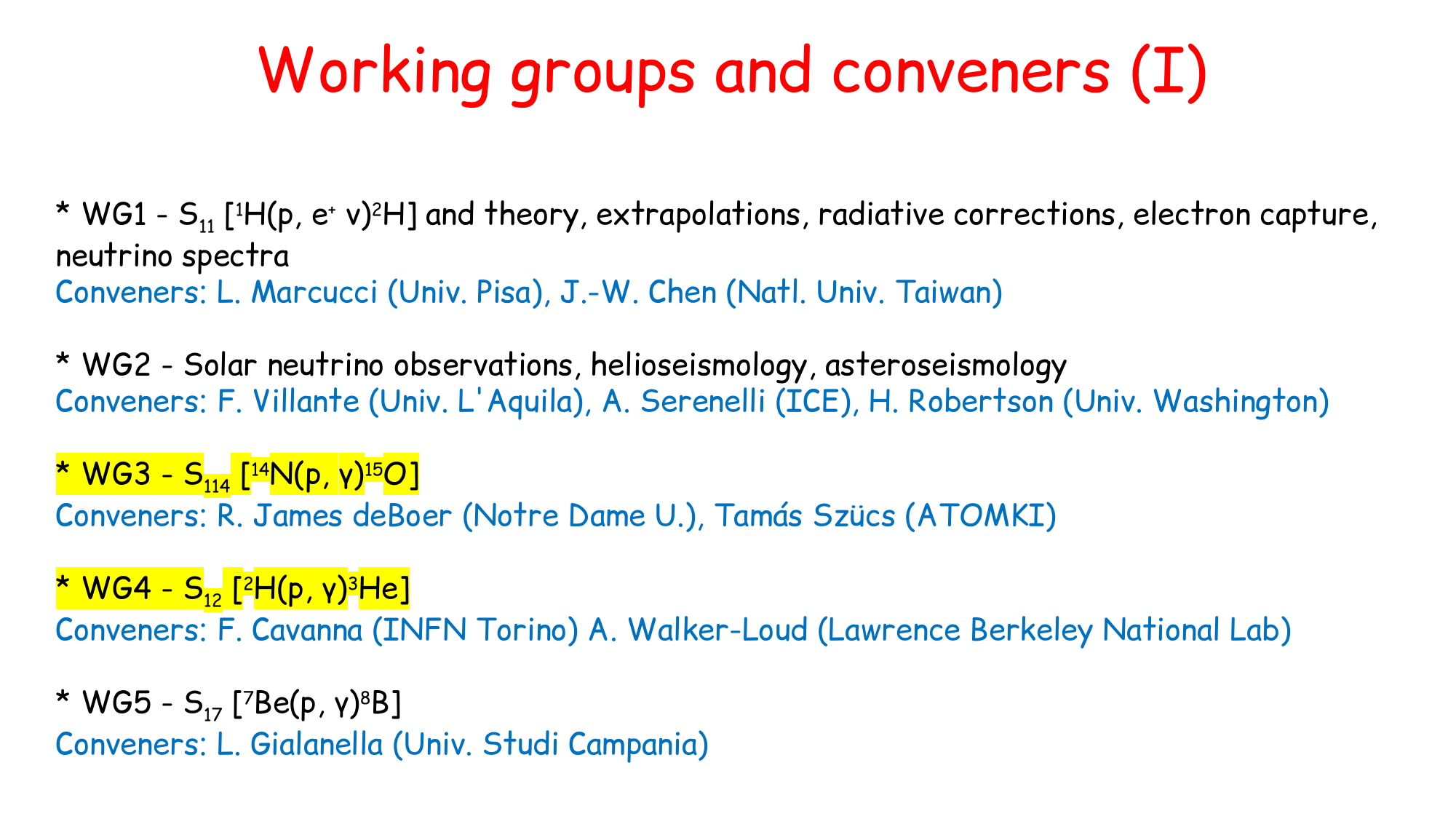

Working groups and conveners (I)

* WG1 - S11 [1H(p, e+ ν)2H] and theory, extrapolations, radiative corrections, electron capture, neutrino spectra
Conveners: L. Marcucci (Univ. Pisa), J.-W. Chen (Natl. Univ. Taiwan)

* WG2 - Solar neutrino observations, helioseismology, asteroseismology
Conveners: F. Villante (Univ. L'Aquila), A. Serenelli (ICE), H. Robertson (Univ. Washington)

* WG3 - S114 [14N(p, γ)15O]
Conveners: R. James deBoer (Notre Dame U.), Tamás Szücs (ATOMKI)

* WG4 - S12 [2H(p, γ)3He]
Conveners: F. Cavanna (INFN Torino) A. Walker-Loud (Lawrence Berkeley National Lab)

* WG5 - S17 [7Be(p, γ)8B]
Conveners: L. Gialanella (Univ. Studi Campania)